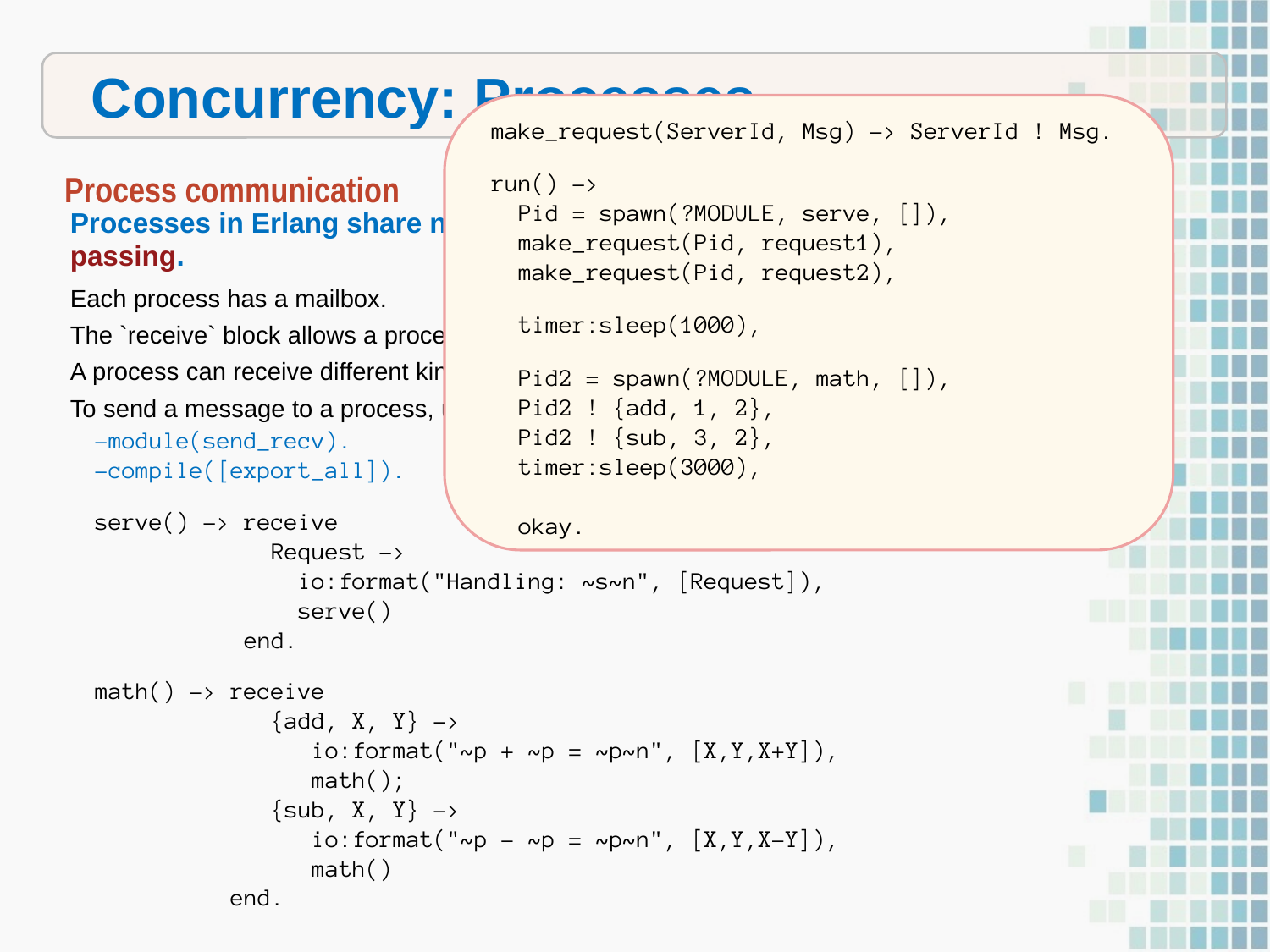

Concurrency: Processes

make_request(ServerId, Msg) -> ServerId ! Msg.

run() ->
  Pid = spawn(?MODULE, serve, []),
  make_request(Pid, request1),
  make_request(Pid, request2),

  timer:sleep(1000),

  Pid2 = spawn(?MODULE, math, []),
  Pid2 ! {add, 1, 2},
  Pid2 ! {sub, 3, 2},
  timer:sleep(3000),

  okay.
Process communication
Processes in Erlang share no memory, hence they communicate via message passing.
Each process has a mailbox.
The `receive` block allows a process to do something with the messages in its mailbox.
A process can receive different kinds of messages, then act on them.
To send a message to a process, use the `!` operator, after the process id of the receiver process
-module(send_recv).
-compile([export_all]).

serve() -> receive
             Request ->
               io:format("Handling: ~s~n", [Request]),
               serve()
           end.

math() -> receive
             {add, X, Y} ->
                io:format("~p + ~p = ~p~n", [X,Y,X+Y]),
                math();
             {sub, X, Y} ->
                io:format("~p - ~p = ~p~n", [X,Y,X-Y]),
                math()
          end.